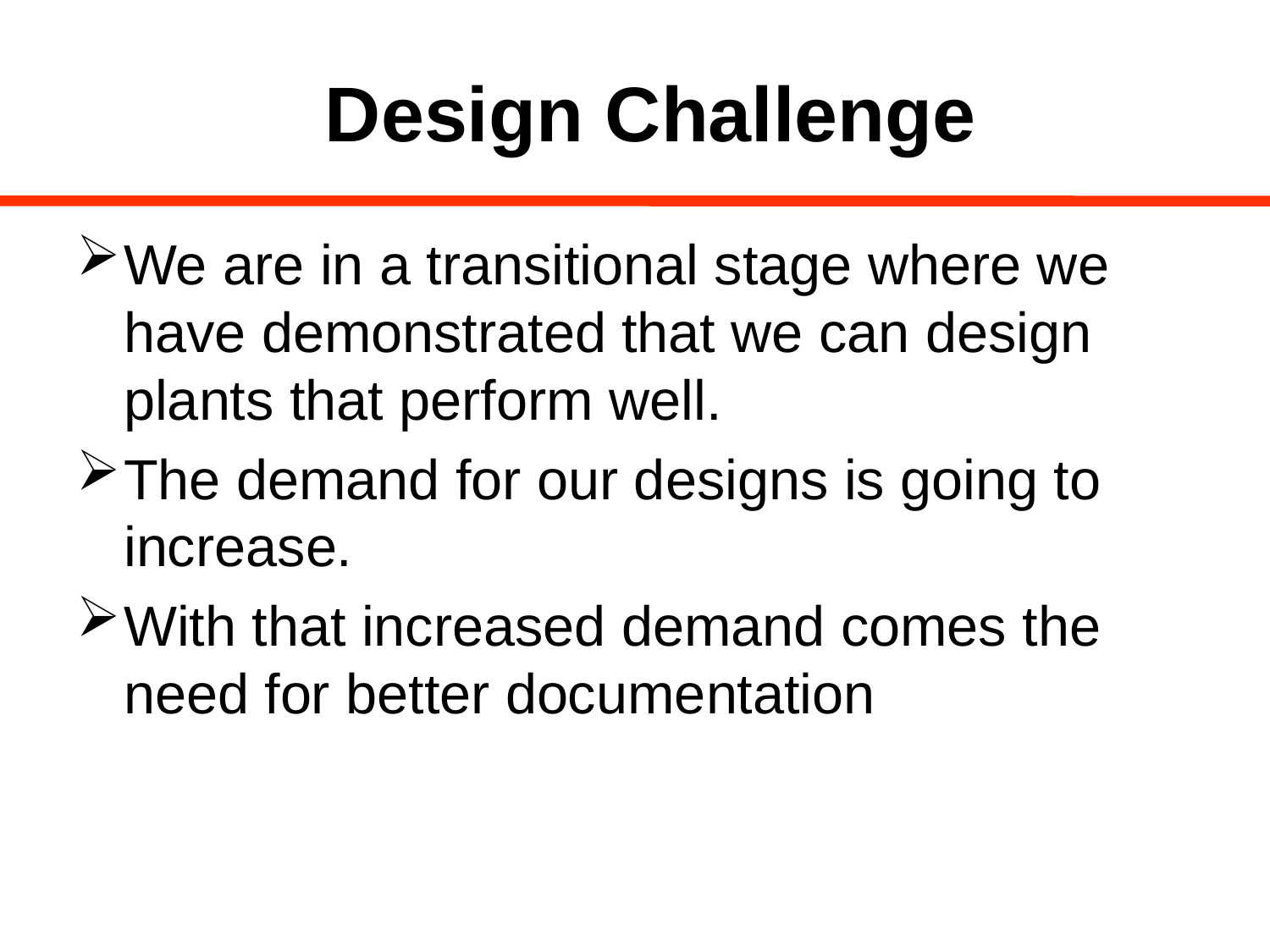

# Design Challenge
We are in a transitional stage where we have demonstrated that we can design plants that perform well.
The demand for our designs is going to increase.
With that increased demand comes the need for better documentation